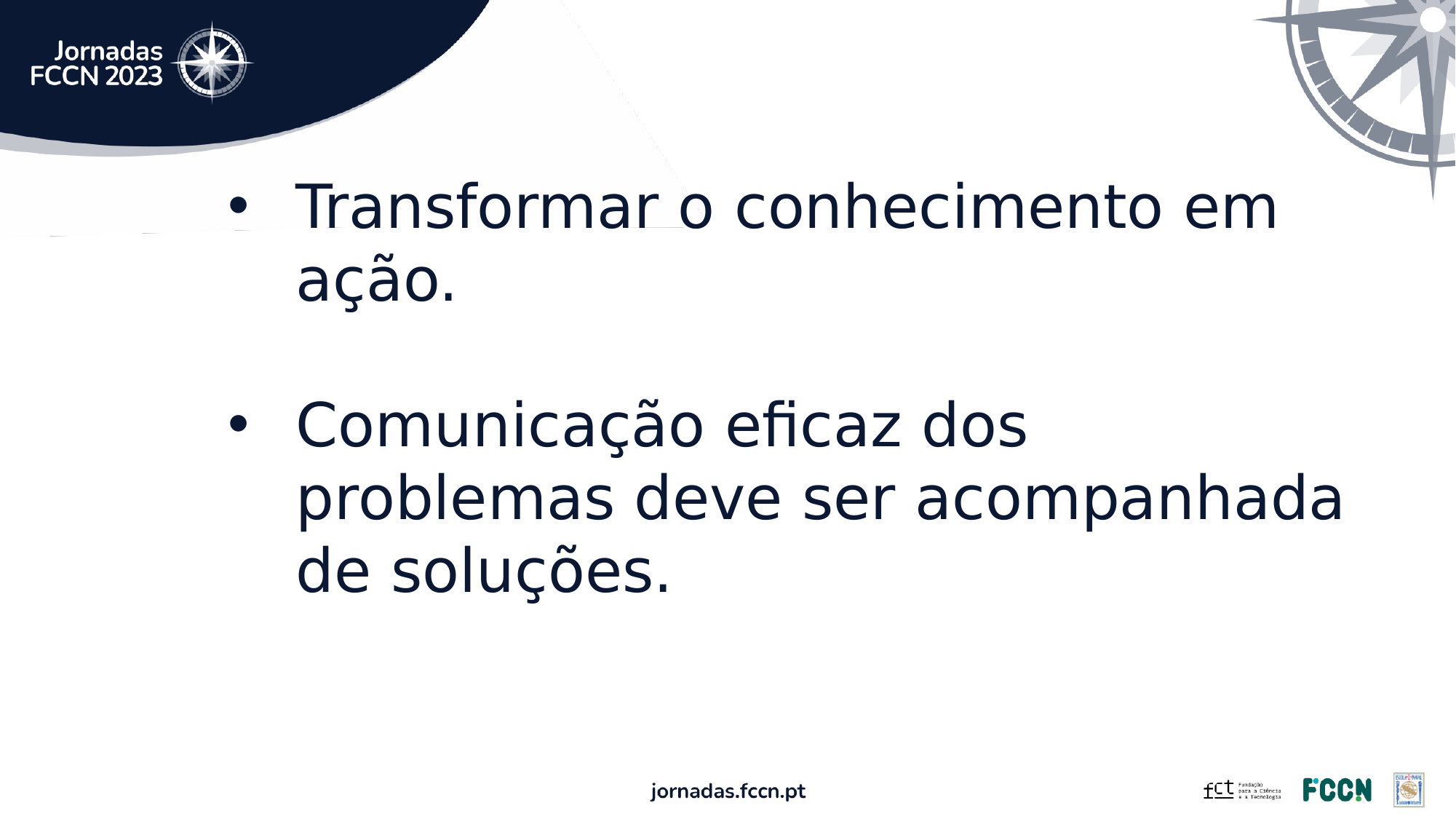

Transformar o conhecimento em ação.

Comunicação eficaz dos problemas deve ser acompanhada de soluções.